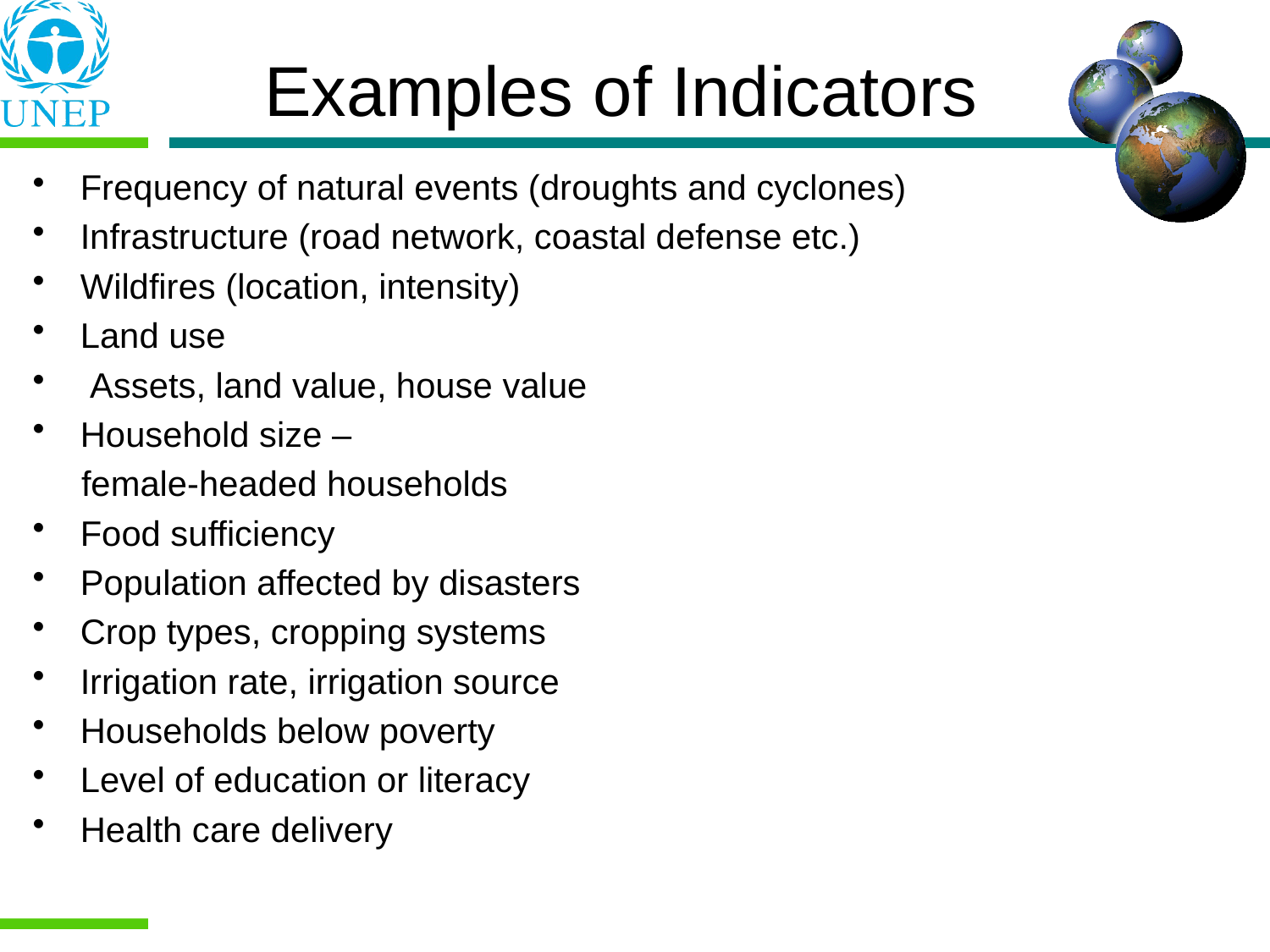

# Examples of Indicators
Frequency of natural events (droughts and cyclones)
Infrastructure (road network, coastal defense etc.)
Wildfires (location, intensity)
Land use
 Assets, land value, house value
Household size –
     female-headed households
Food sufficiency
Population affected by disasters
Crop types, cropping systems
Irrigation rate, irrigation source
Households below poverty
Level of education or literacy
Health care delivery